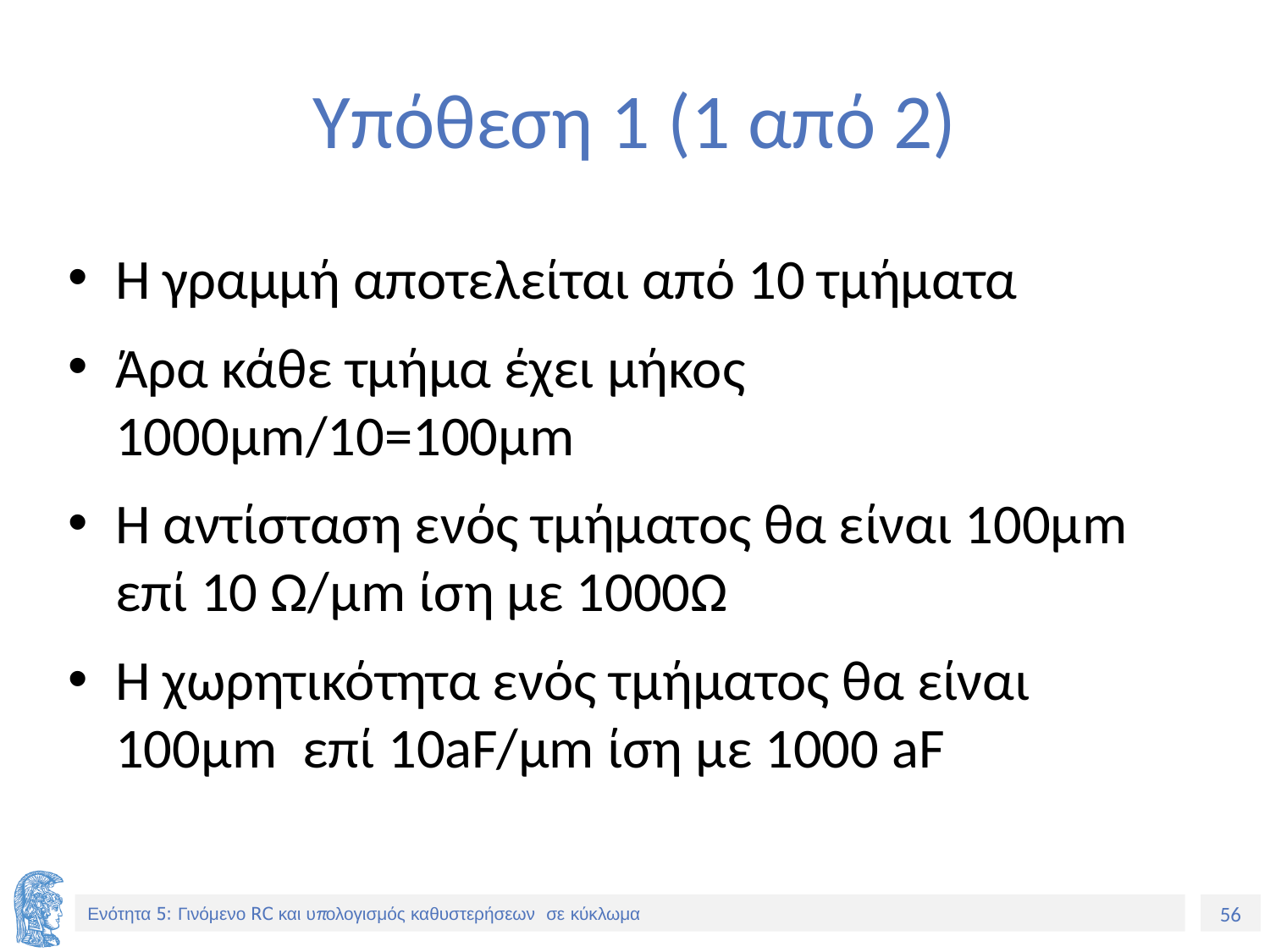

# Υπόθεση 1 (1 από 2)
Η γραμμή αποτελείται από 10 τμήματα
Άρα κάθε τμήμα έχει μήκος 1000μm/10=100μm
Η αντίσταση ενός τμήματος θα είναι 100μm  επί 10 Ω/μm ίση με 1000Ω
Η χωρητικότητα ενός τμήματος θα είναι 100μm  επί 10aF/μm ίση με 1000 aF